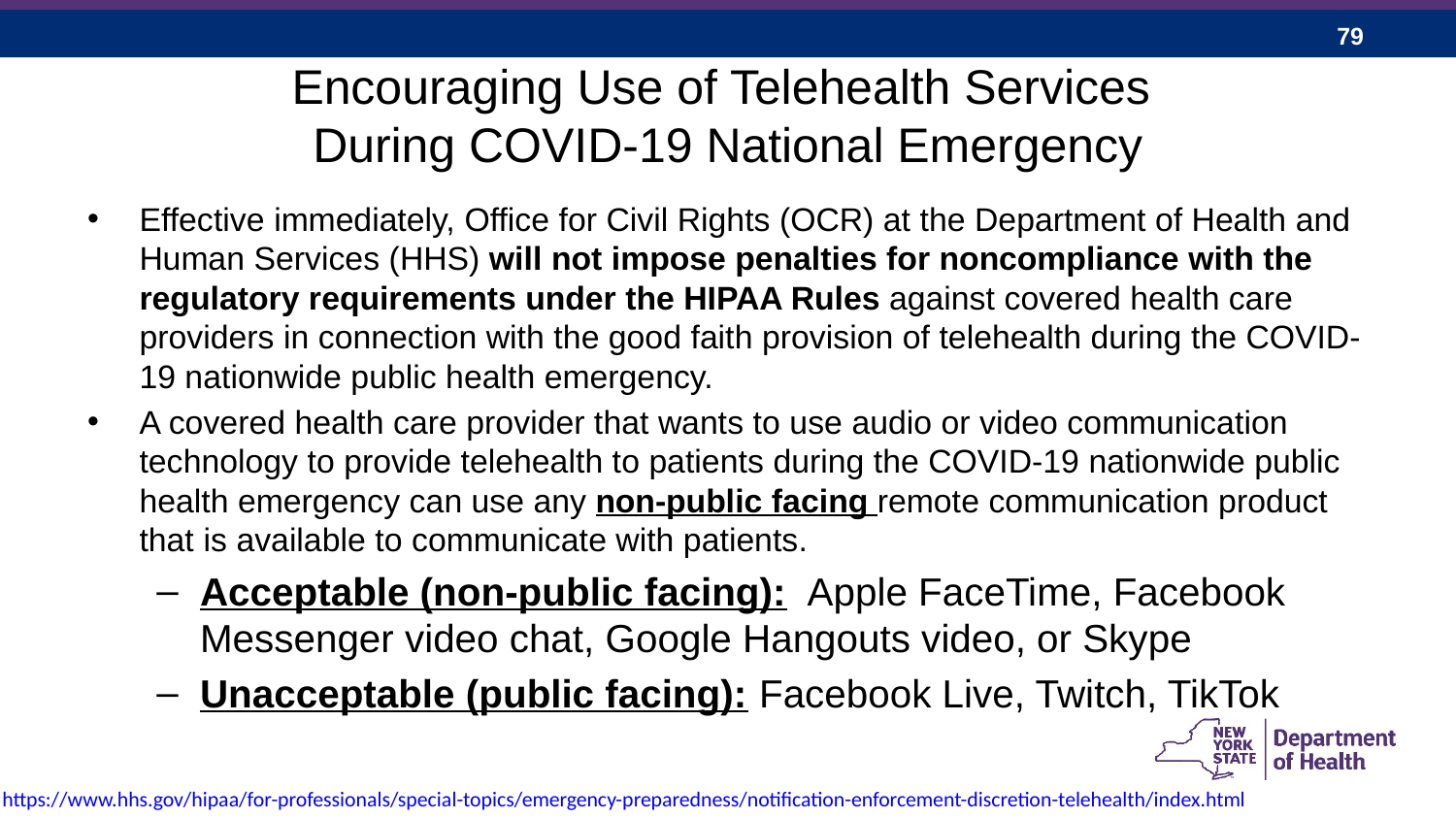

# Encouraging Use of Telehealth Services During COVID-19 National Emergency
Effective immediately, Office for Civil Rights (OCR) at the Department of Health and Human Services (HHS) will not impose penalties for noncompliance with the regulatory requirements under the HIPAA Rules against covered health care providers in connection with the good faith provision of telehealth during the COVID-19 nationwide public health emergency.
A covered health care provider that wants to use audio or video communication technology to provide telehealth to patients during the COVID-19 nationwide public health emergency can use any non-public facing remote communication product that is available to communicate with patients.
Acceptable (non-public facing):  Apple FaceTime, Facebook Messenger video chat, Google Hangouts video, or Skype
Unacceptable (public facing): Facebook Live, Twitch, TikTok

https://www.hhs.gov/hipaa/for-professionals/special-topics/emergency-preparedness/notification-enforcement-discretion-telehealth/index.html